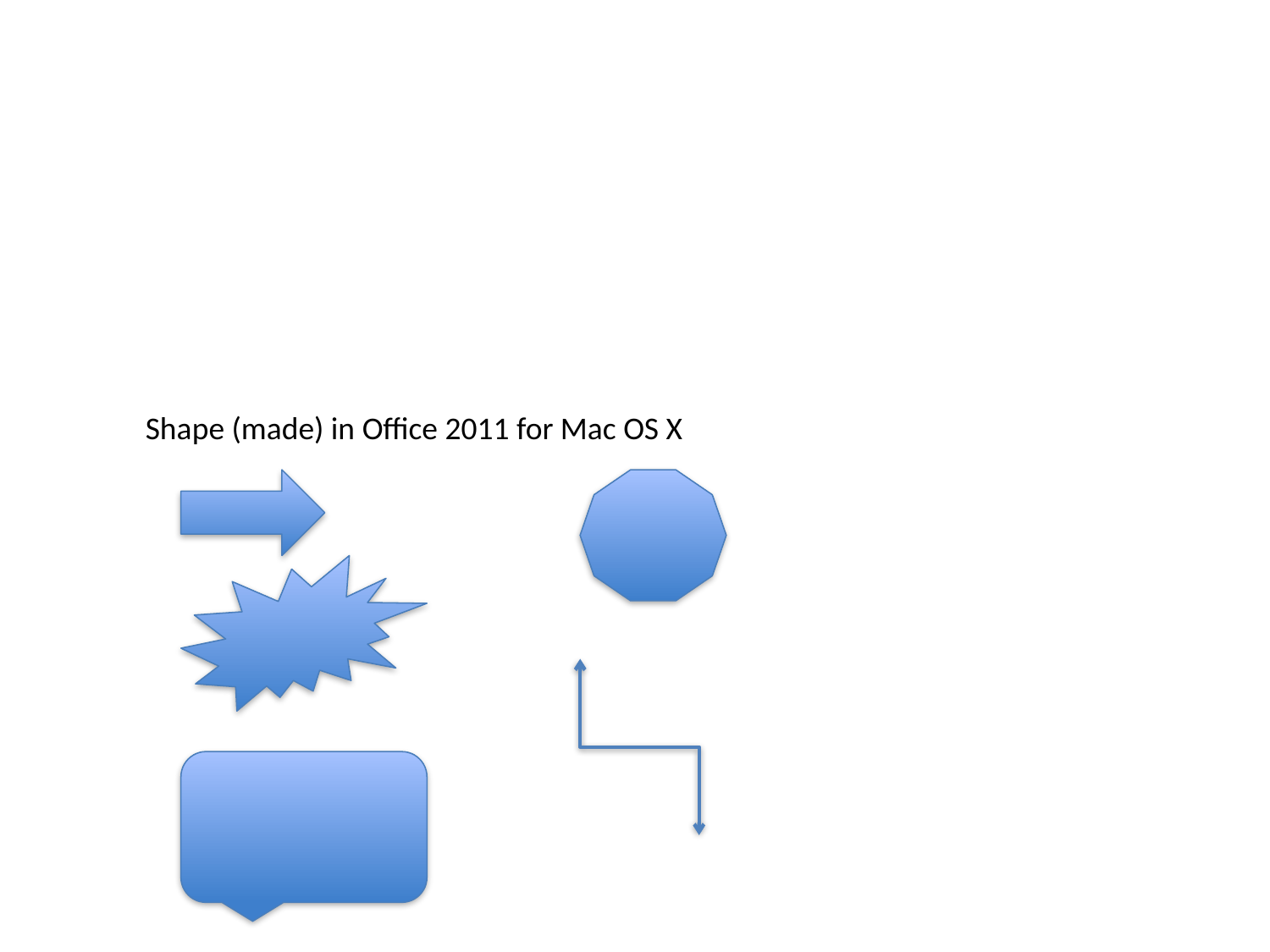

Shape (made) in Office 2011 for Mac OS X